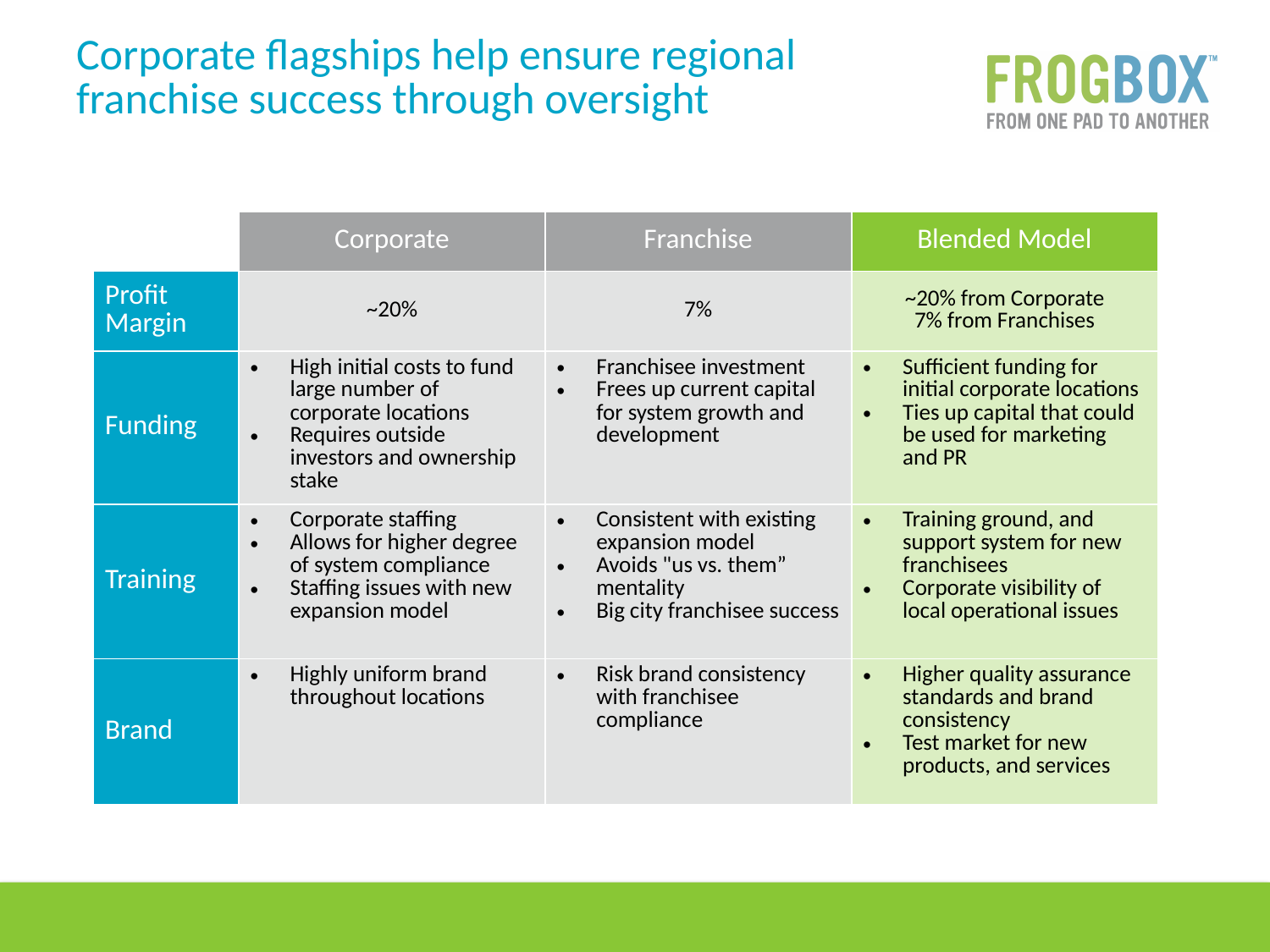

# Corporate flagships help ensure regional franchise success through oversight
| c | Corporate | Franchise | Blended Model |
| --- | --- | --- | --- |
| Profit Margin | ~20% | 7% | ~20% from Corporate 7% from Franchises |
| Funding | High initial costs to fund large number of corporate locations Requires outside investors and ownership stake | Franchisee investment Frees up current capital for system growth and development | Sufficient funding for initial corporate locations Ties up capital that could be used for marketing and PR |
| Training | Corporate staffing Allows for higher degree of system compliance Staffing issues with new expansion model | Consistent with existing expansion model Avoids "us vs. them” mentality Big city franchisee success | Training ground, and support system for new franchisees Corporate visibility of local operational issues |
| Brand | Highly uniform brand throughout locations | Risk brand consistency with franchisee compliance | Higher quality assurance standards and brand consistency Test market for new products, and services |
8